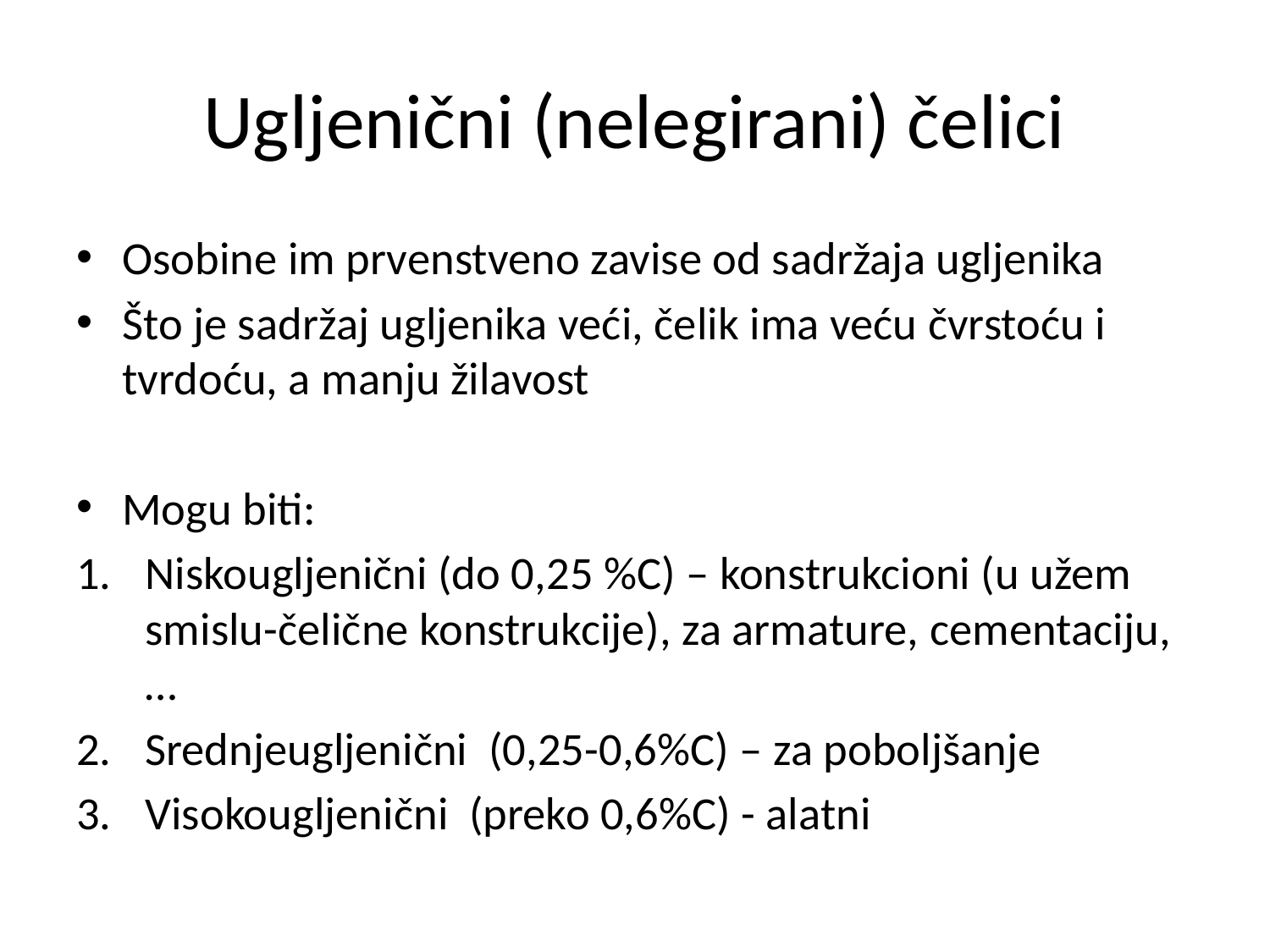

# Ugljenični (nelegirani) čelici
Osobine im prvenstveno zavise od sadržaja ugljenika
Što je sadržaj ugljenika veći, čelik ima veću čvrstoću i tvrdoću, a manju žilavost

Mogu biti:
Niskougljenični (do 0,25 %C) – konstrukcioni (u užem smislu-čelične konstrukcije), za armature, cementaciju,…
Srednjeugljenični  (0,25-0,6%C) – za poboljšanje
Visokougljenični  (preko 0,6%C) - alatni